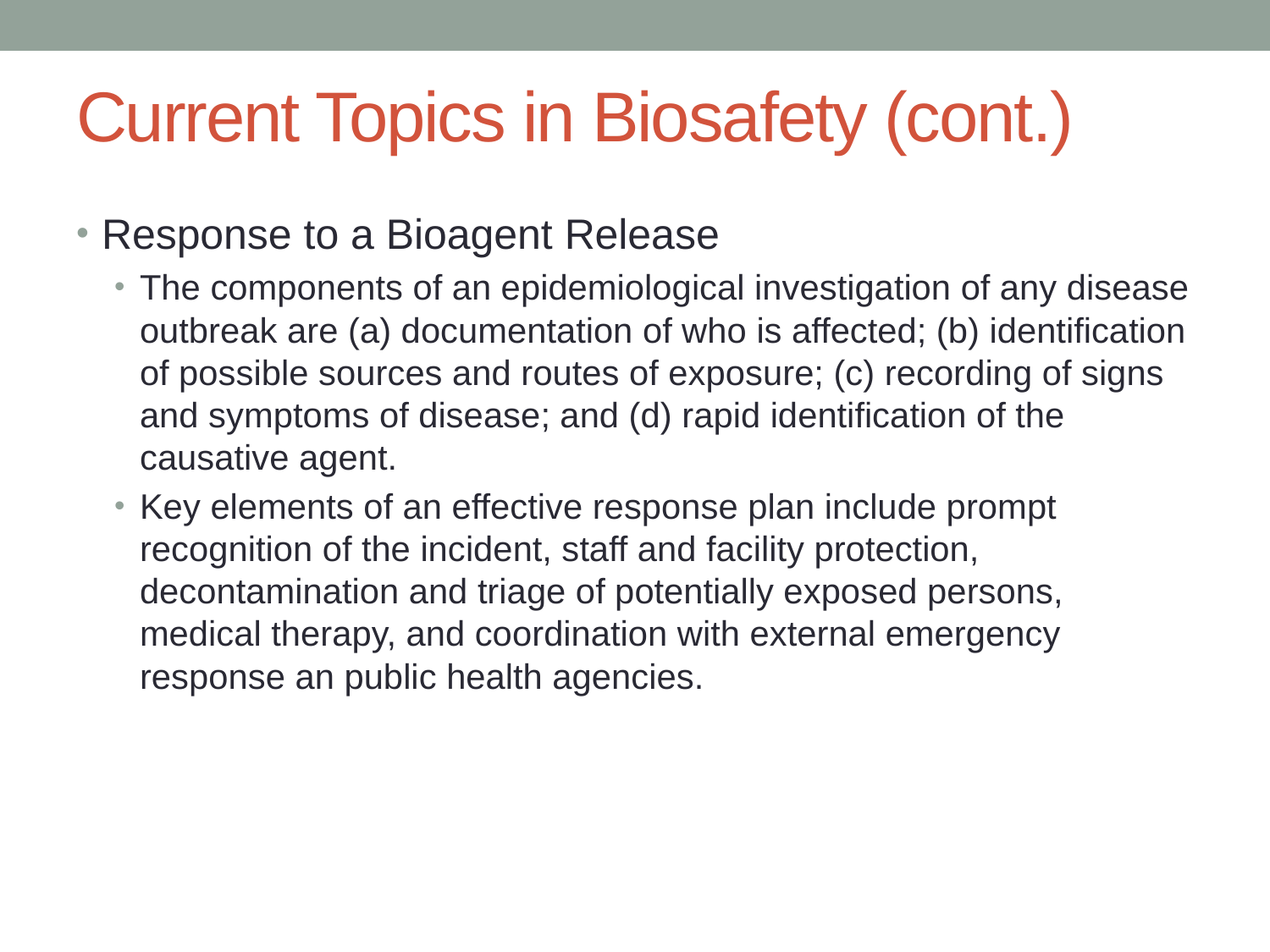

# Current Topics in Biosafety (cont.)
Response to a Bioagent Release
The components of an epidemiological investigation of any disease outbreak are (a) documentation of who is affected; (b) identification of possible sources and routes of exposure; (c) recording of signs and symptoms of disease; and (d) rapid identification of the causative agent.
Key elements of an effective response plan include prompt recognition of the incident, staff and facility protection, decontamination and triage of potentially exposed persons, medical therapy, and coordination with external emergency response an public health agencies.